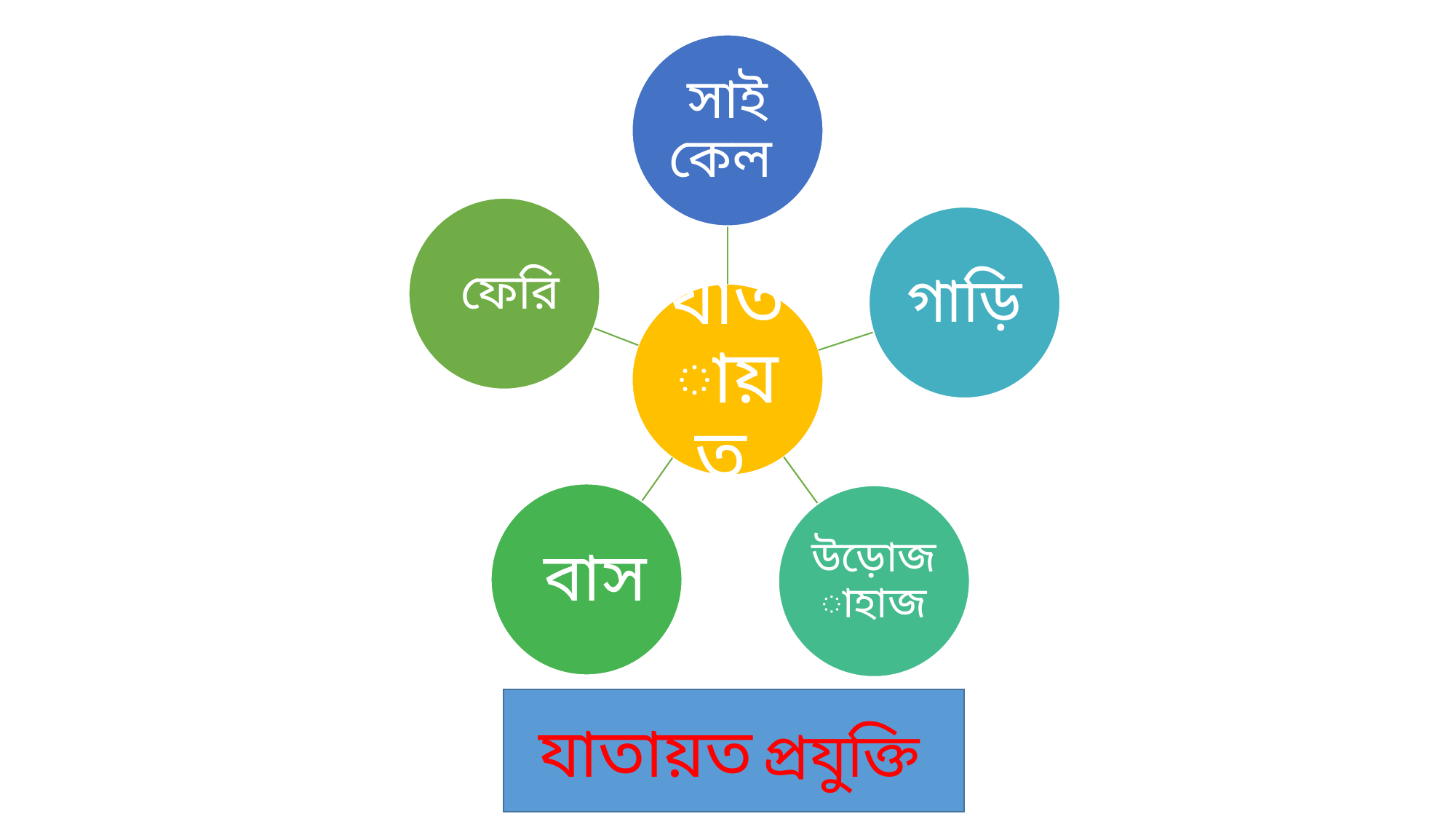

যাতায়ত

সাইকেল

গাড়ি

উড়োজাহাজ

 বাস

 ফেরি
যাতায়ত প্রযুক্তি